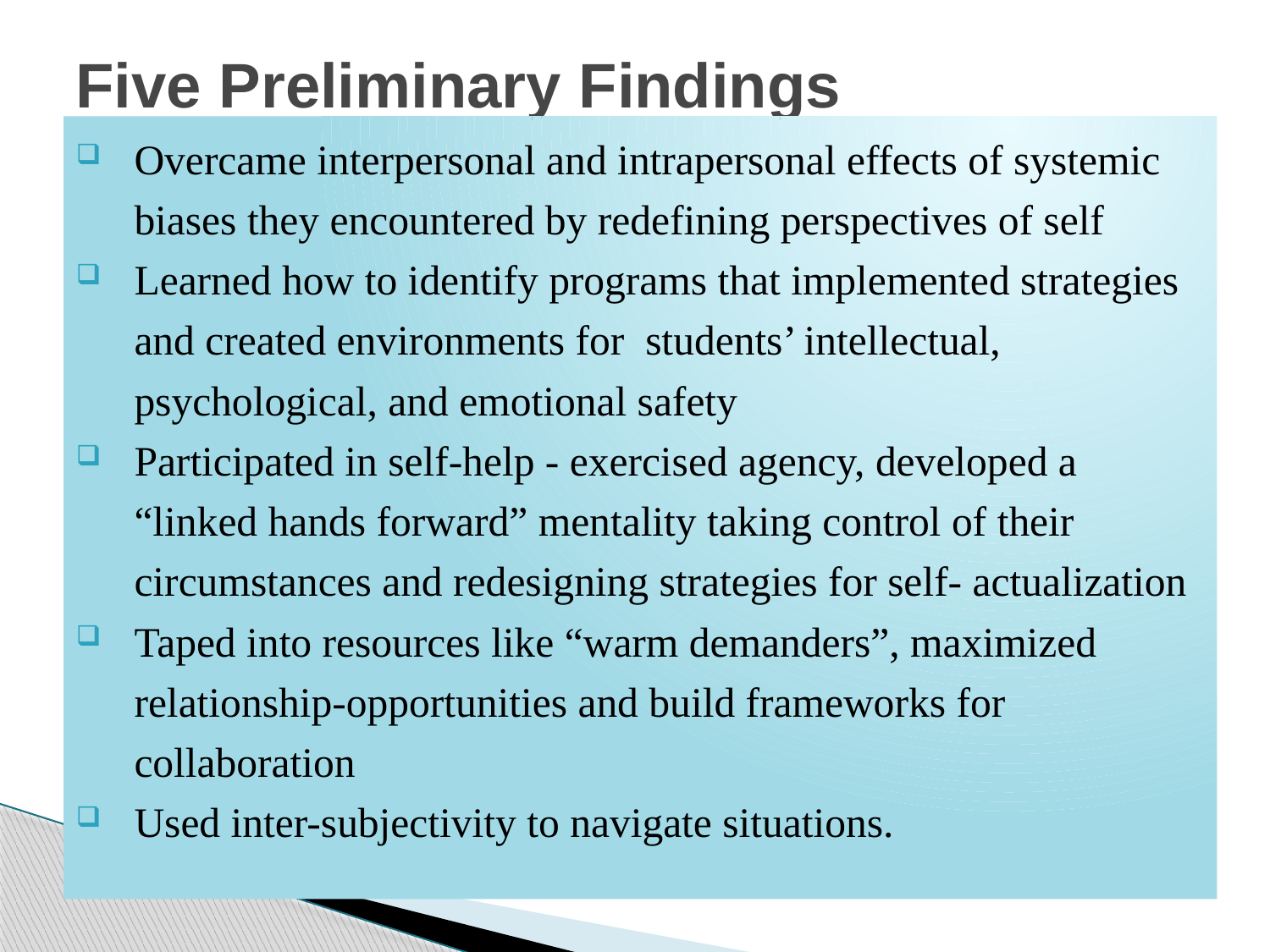

# Five Preliminary Findings
Overcame interpersonal and intrapersonal effects of systemic biases they encountered by redefining perspectives of self
Learned how to identify programs that implemented strategies and created environments for  students’ intellectual, psychological, and emotional safety
Participated in self-help - exercised agency, developed a “linked hands forward” mentality taking control of their circumstances and redesigning strategies for self- actualization
Taped into resources like “warm demanders”, maximized relationship-opportunities and build frameworks for collaboration
Used inter-subjectivity to navigate situations.